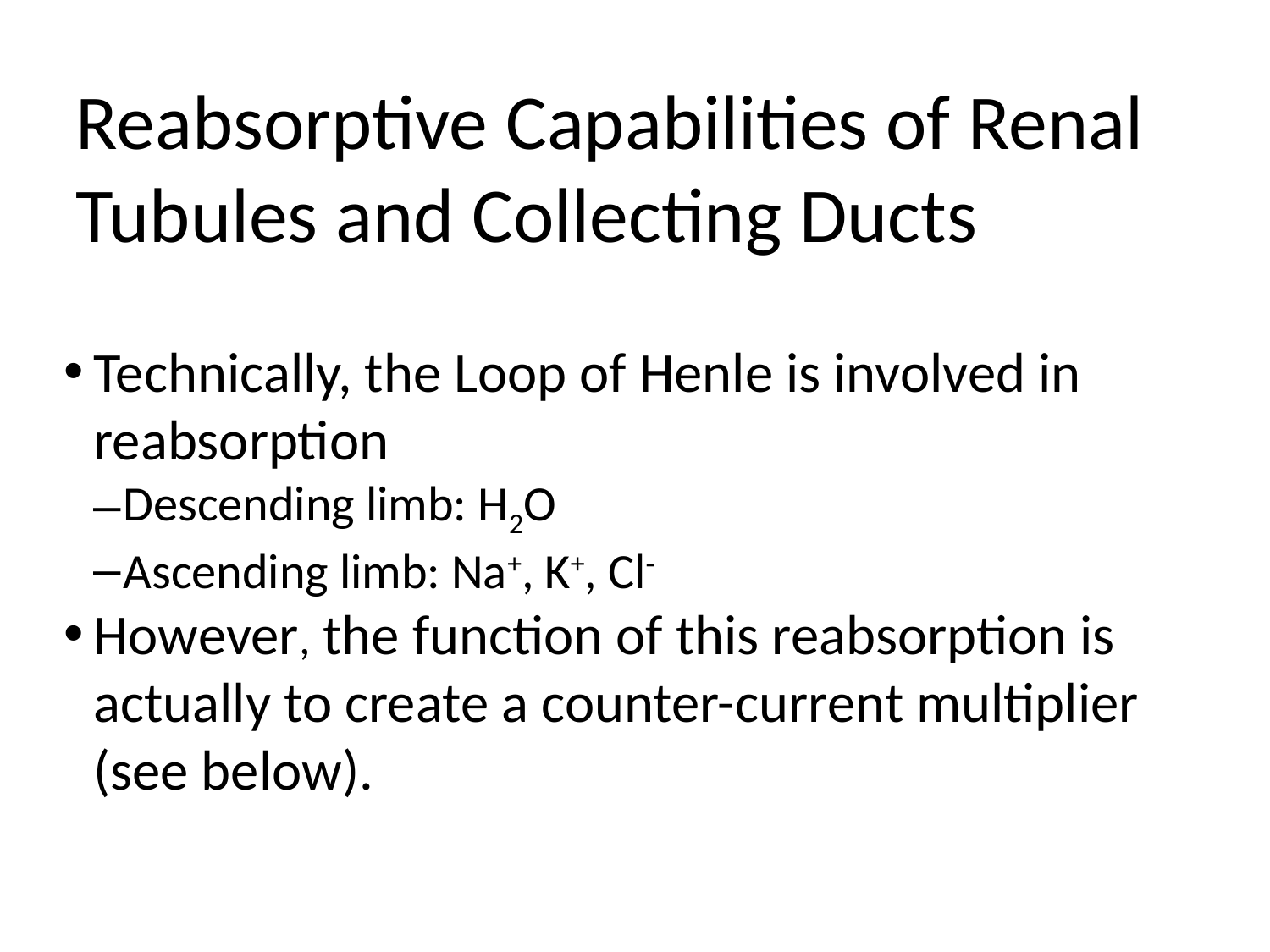

Reabsorptive Capabilities of Renal Tubules and Collecting Ducts
Technically, the Loop of Henle is involved in reabsorption
Descending limb: H2O
Ascending limb: Na+, K+, Cl−
However, the function of this reabsorption is actually to create a counter-current multiplier (see below).